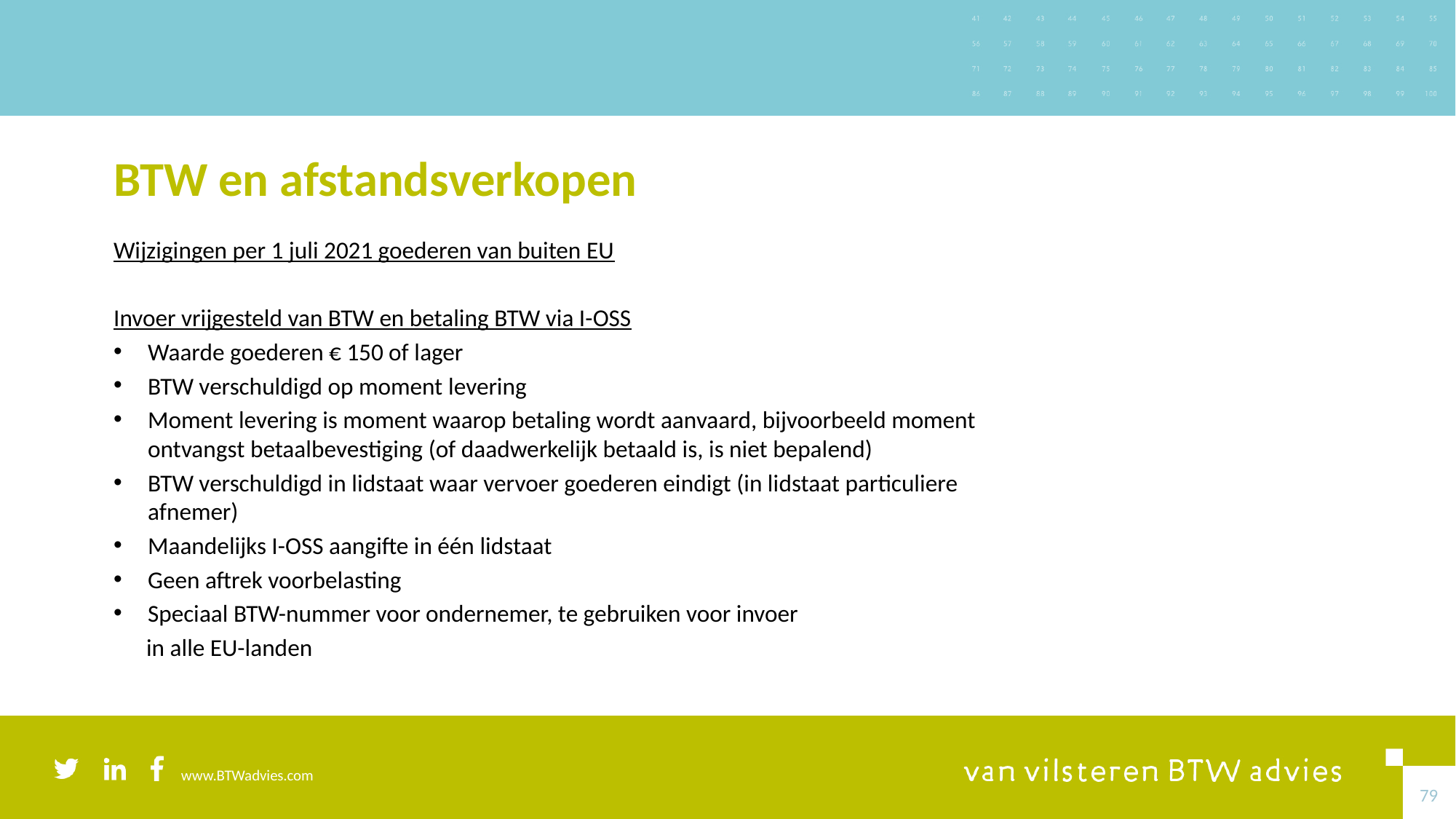

# BTW en afstandsverkopen
Wijzigingen per 1 juli 2021 goederen van buiten EU

Invoer vrijgesteld van BTW en betaling BTW via I-OSS
Waarde goederen € 150 of lager
BTW verschuldigd op moment levering
Moment levering is moment waarop betaling wordt aanvaard, bijvoorbeeld moment ontvangst betaalbevestiging (of daadwerkelijk betaald is, is niet bepalend)
BTW verschuldigd in lidstaat waar vervoer goederen eindigt (in lidstaat particuliere afnemer)
Maandelijks I-OSS aangifte in één lidstaat
Geen aftrek voorbelasting
Speciaal BTW-nummer voor ondernemer, te gebruiken voor invoer
      in alle EU-landen